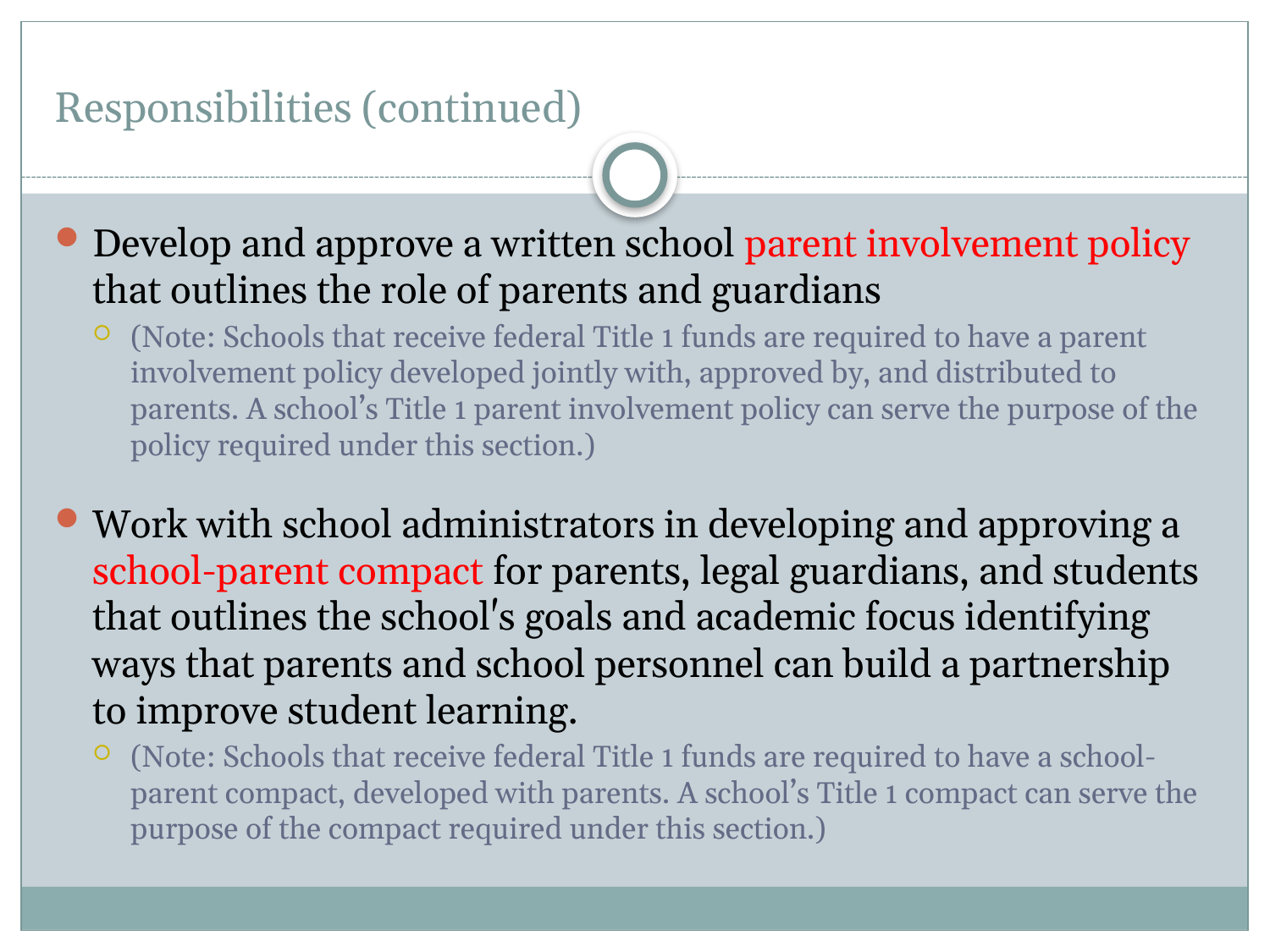

# Responsibilities (continued)
Develop and approve a written school parent involvement policy that outlines the role of parents and guardians
(Note: Schools that receive federal Title 1 funds are required to have a parent involvement policy developed jointly with, approved by, and distributed to parents. A school’s Title 1 parent involvement policy can serve the purpose of the policy required under this section.)

Work with school administrators in developing and approving a school-parent compact for parents, legal guardians, and students that outlines the school's goals and academic focus identifying ways that parents and school personnel can build a partnership to improve student learning.
(Note: Schools that receive federal Title 1 funds are required to have a school-parent compact, developed with parents. A school’s Title 1 compact can serve the purpose of the compact required under this section.)